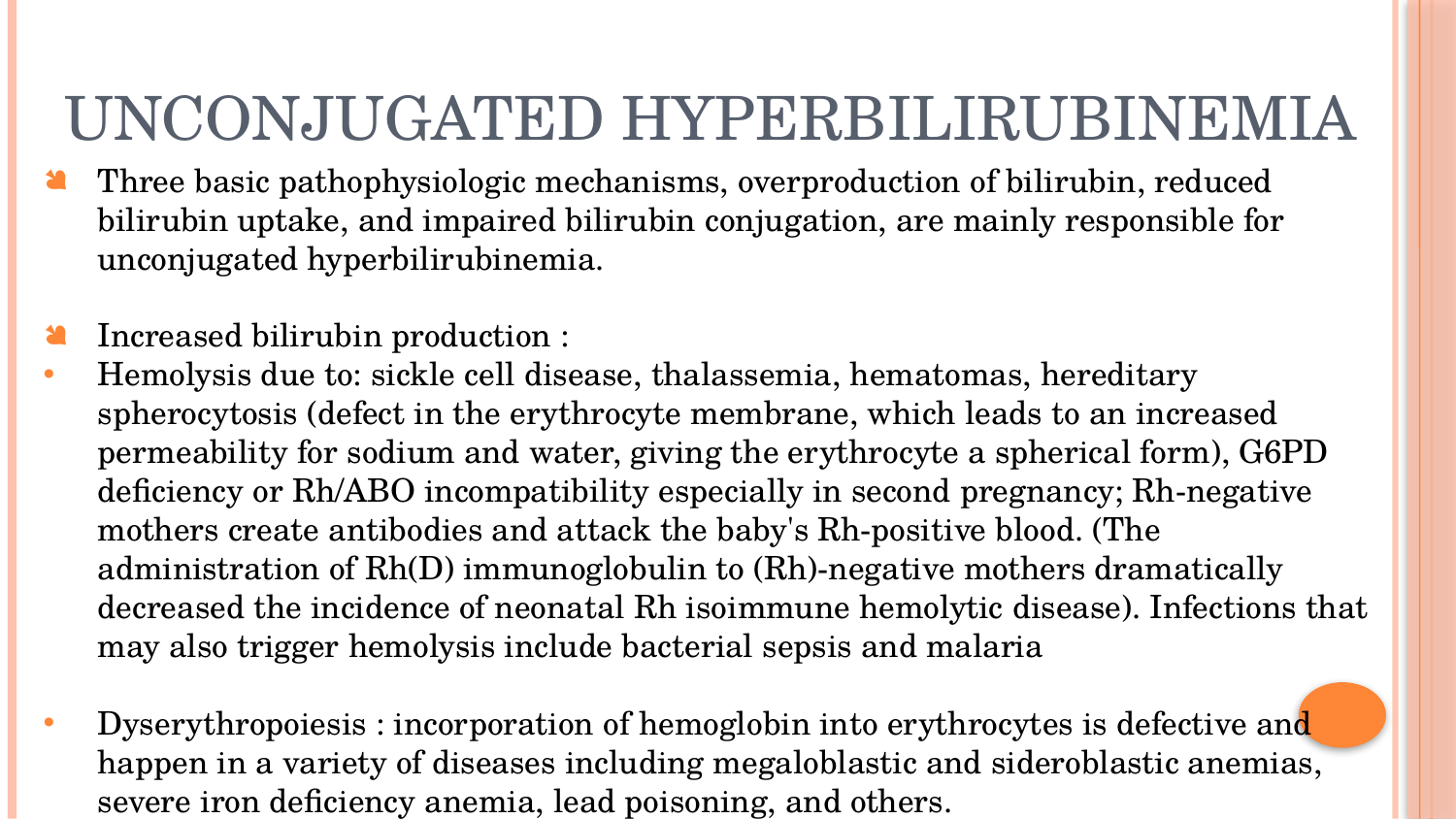

# Unconjugated hyperbilirubinemia
Three basic pathophysiologic mechanisms, overproduction of bilirubin, reduced bilirubin uptake, and impaired bilirubin conjugation, are mainly responsible for unconjugated hyperbilirubinemia.

Increased bilirubin production :
Hemolysis due to: sickle cell disease, thalassemia, hematomas, hereditary spherocytosis (defect in the erythrocyte membrane, which leads to an increased permeability for sodium and water, giving the erythrocyte a spherical form), G6PD deficiency or Rh/ABO incompatibility especially in second pregnancy; Rh-negative mothers create antibodies and attack the baby's Rh-positive blood. (The administration of Rh(D) immunoglobulin to (Rh)-negative mothers dramatically decreased the incidence of neonatal Rh isoimmune hemolytic disease). Infections that may also trigger hemolysis include bacterial sepsis and malaria

Dyserythropoiesis : incorporation of hemoglobin into erythrocytes is defective and happen in a variety of diseases including megaloblastic and sideroblastic anemias, severe iron deficiency anemia, lead poisoning, and others.